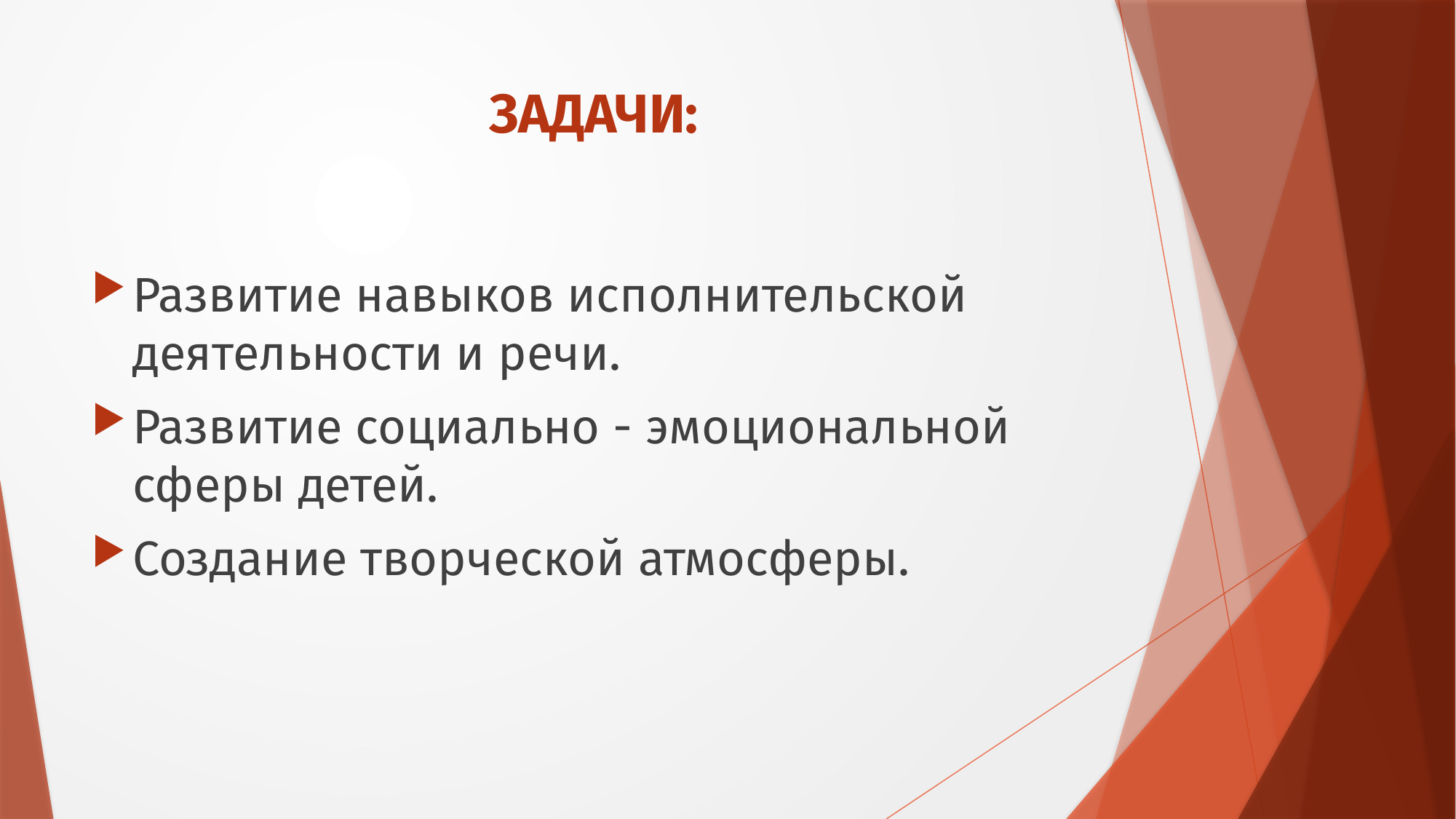

# ЗАДАЧИ:
Развитие навыков исполнительской деятельности и речи.
Развитие социально - эмоциональной сферы детей.
Создание творческой атмосферы.